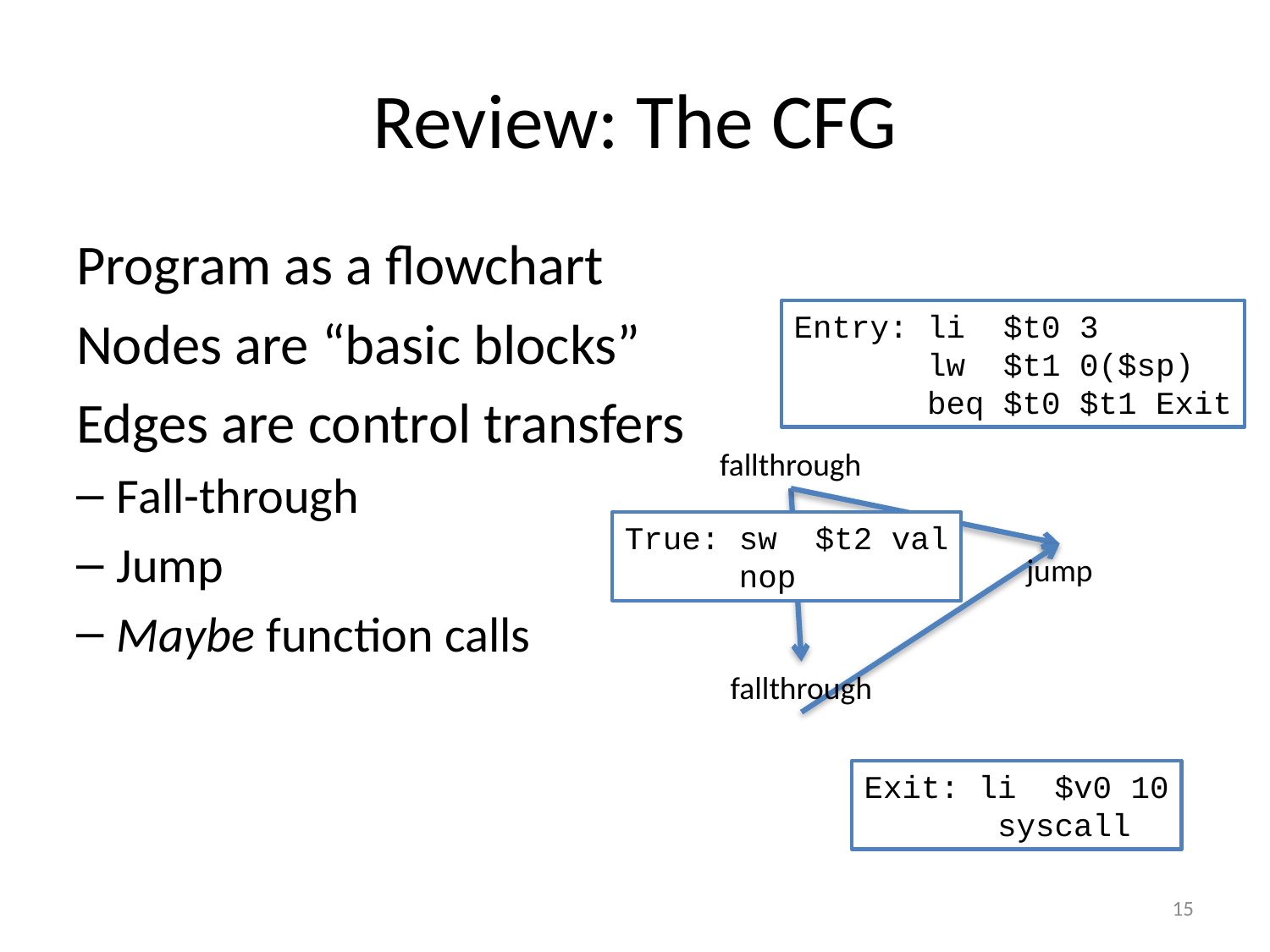

# Review: The CFG
Program as a flowchart
Nodes are “basic blocks”
Edges are control transfers
Fall-through
Jump
Maybe function calls

Entry: li  $t0 3
       lw  $t1 0($sp)
       beq $t0 $t1 Exit
fallthrough
True: sw  $t2 val
      nop
jump
fallthrough
Exit: li  $v0 10
       syscall
15